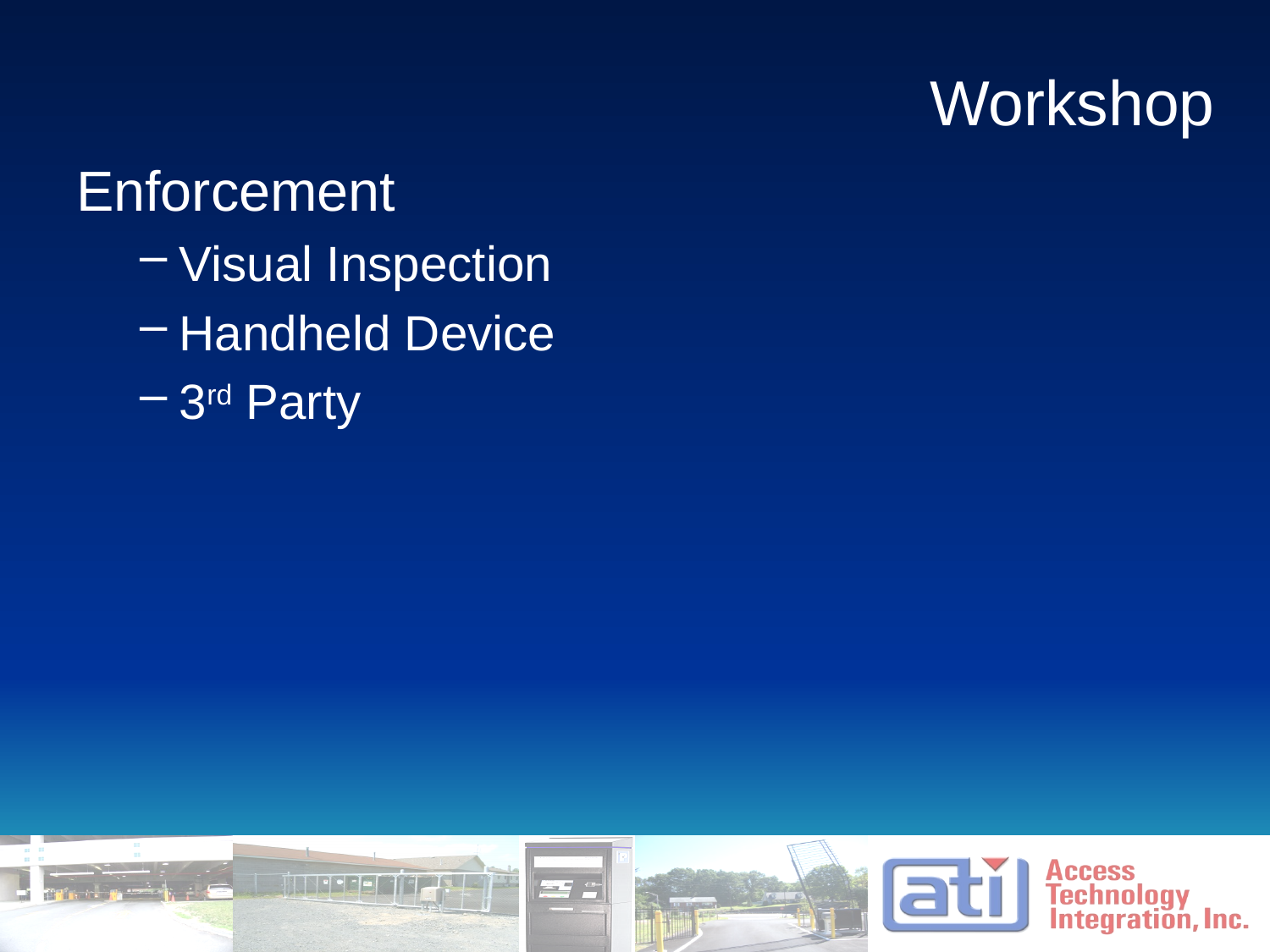

Workshop
Enforcement
Visual Inspection
Handheld Device
3rd Party